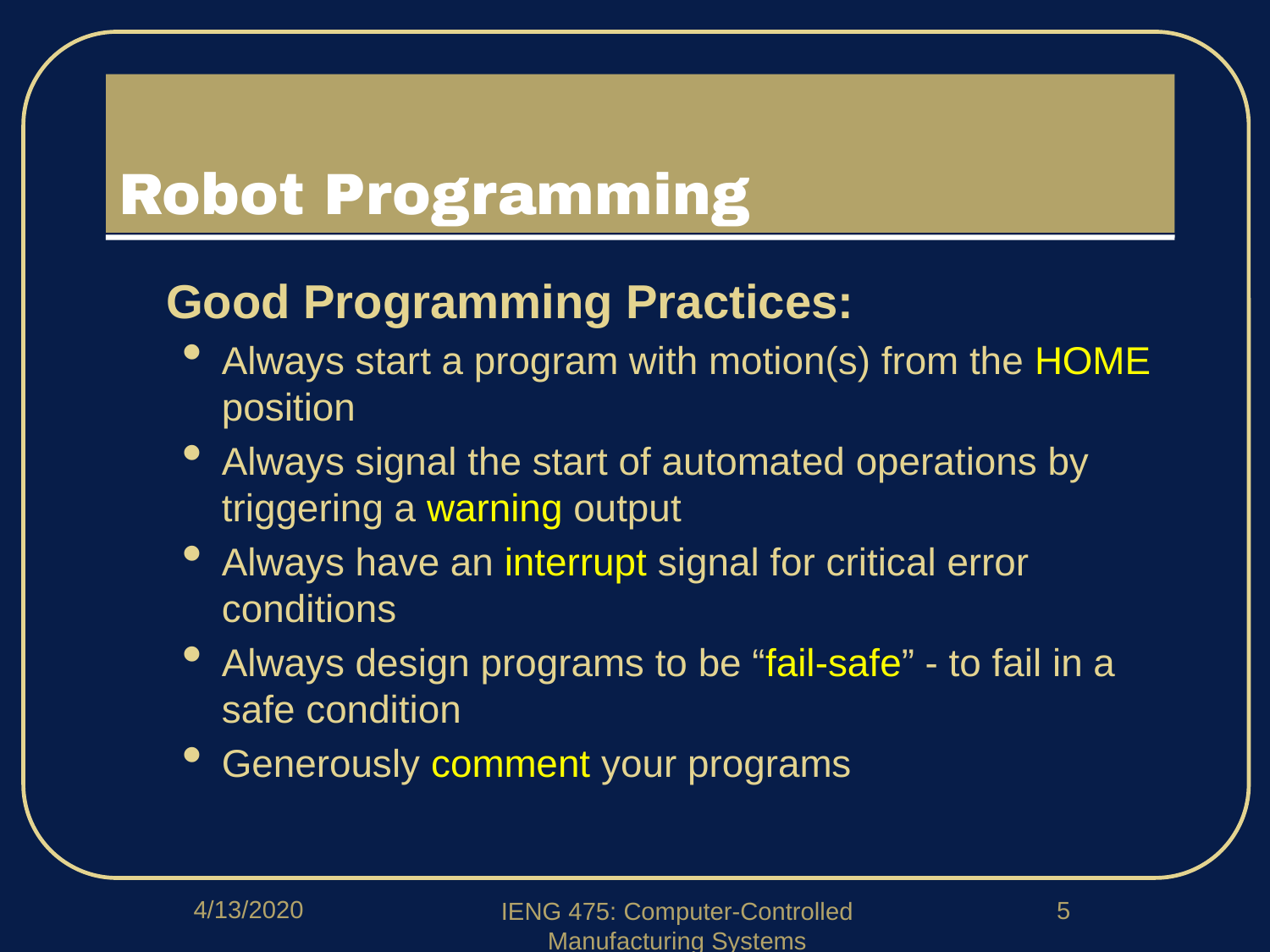

# Robot Programming
Good Programming Practices:
Always start a program with motion(s) from the HOME position
Always signal the start of automated operations by triggering a warning output
Always have an interrupt signal for critical error conditions
Always design programs to be “fail-safe” - to fail in a safe condition
Generously comment your programs
4/13/2020
5
IENG 475: Computer-Controlled Manufacturing Systems